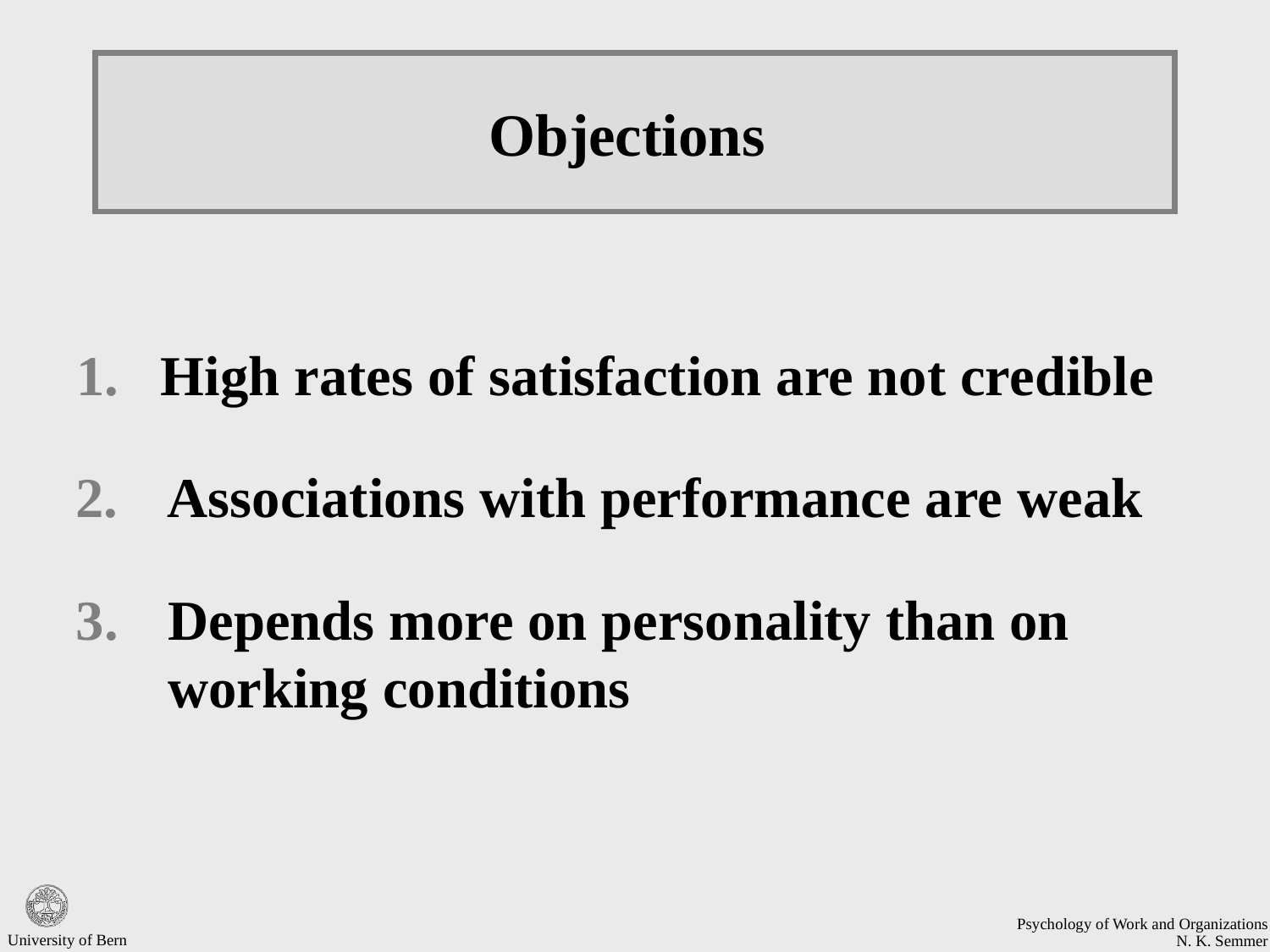

# Objections

High rates of satisfaction are not credible
  Associations with performance are weak
  Depends more on personality than on
  working conditions
University of Bern